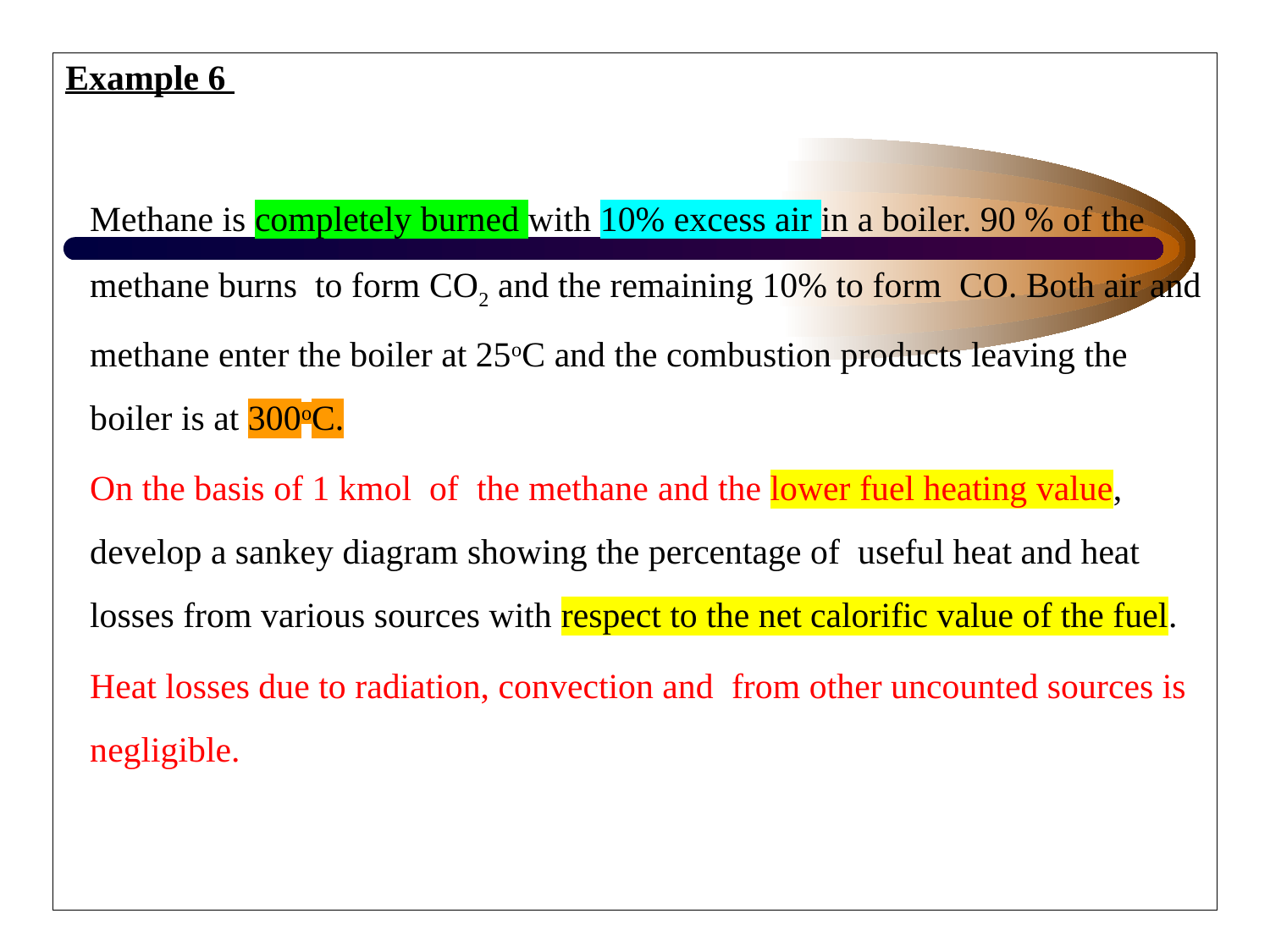

Example 6

Methane is completely burned with 10% excess air in a boiler. 90 % of the methane burns  to form CO2 and the remaining 10% to form  CO. Both air and methane enter the boiler at 25oC and the combustion products leaving the boiler is at 300oC.
On the basis of 1 kmol  of  the methane and the lower fuel heating value,  develop a sankey diagram showing the percentage of  useful heat and heat losses from various sources with respect to the net calorific value of the fuel.
Heat losses due to radiation, convection and  from other uncounted sources is negligible.